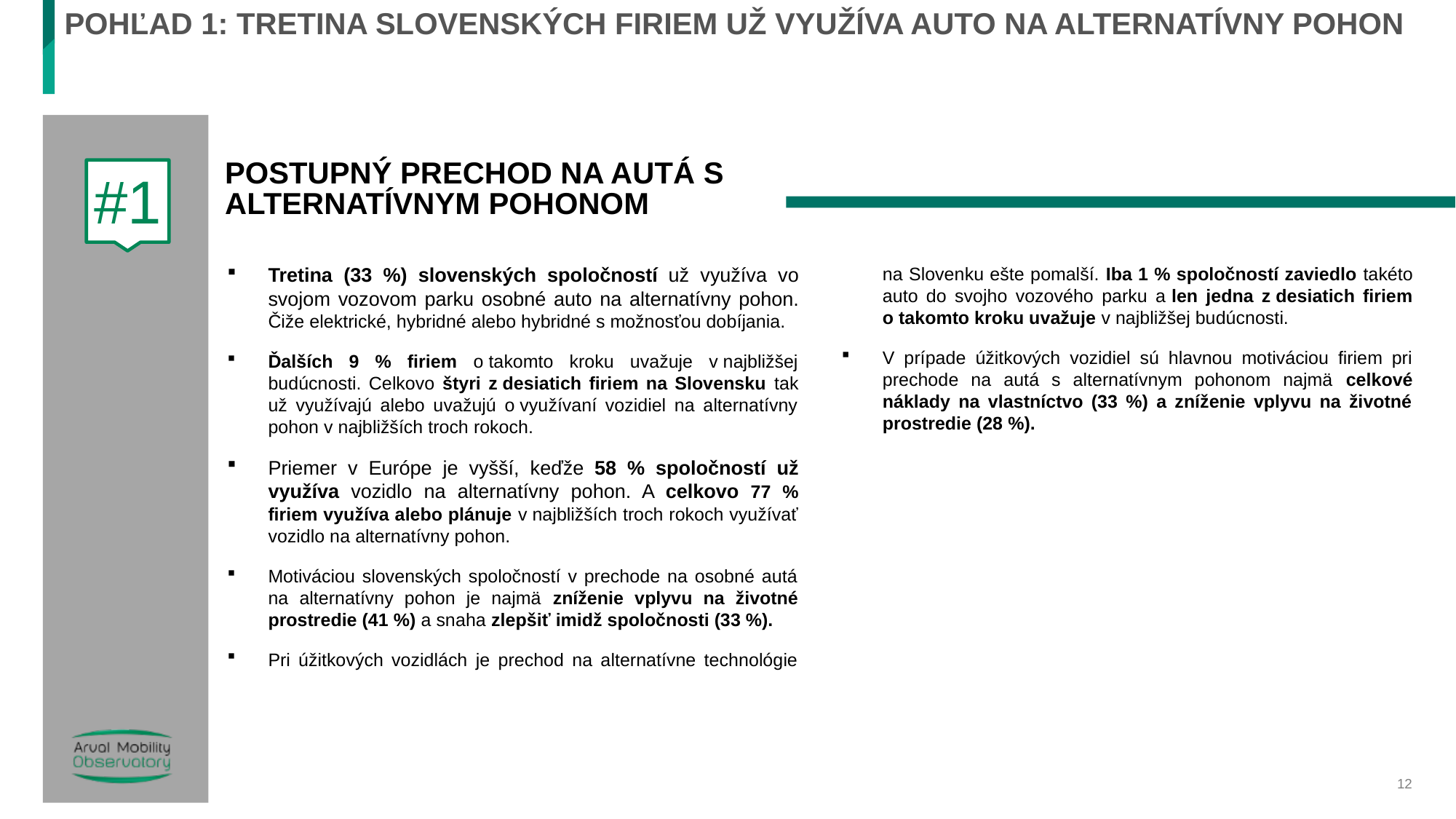

# PoHĽAD 1: TRETINA SLOVENSKÝCH Firiem už využíva auto na alternatívny pohon
POSTUPNÝ PRECHOD NA AUTÁ S ALTERNATÍVNYM POHONOM

#1

Tretina (33 %) slovenských spoločností už využíva vo svojom vozovom parku osobné auto na alternatívny pohon. Čiže elektrické, hybridné alebo hybridné s možnosťou dobíjania.
Ďalších 9 % firiem o takomto kroku uvažuje v najbližšej budúcnosti. Celkovo štyri z desiatich firiem na Slovensku tak už využívajú alebo uvažujú o využívaní vozidiel na alternatívny pohon v najbližších troch rokoch.
Priemer v Európe je vyšší, keďže 58 % spoločností už využíva vozidlo na alternatívny pohon. A celkovo 77 % firiem využíva alebo plánuje v najbližších troch rokoch využívať vozidlo na alternatívny pohon.
Motiváciou slovenských spoločností v prechode na osobné autá na alternatívny pohon je najmä zníženie vplyvu na životné prostredie (41 %) a snaha zlepšiť imidž spoločnosti (33 %).
Pri úžitkových vozidlách je prechod na alternatívne technológie na Slovenku ešte pomalší. Iba 1 % spoločností zaviedlo takéto auto do svojho vozového parku a len jedna z desiatich firiem o takomto kroku uvažuje v najbližšej budúcnosti.
V prípade úžitkových vozidiel sú hlavnou motiváciou firiem pri prechode na autá s alternatívnym pohonom najmä celkové náklady na vlastníctvo (33 %) a zníženie vplyvu na životné prostredie (28 %).
12